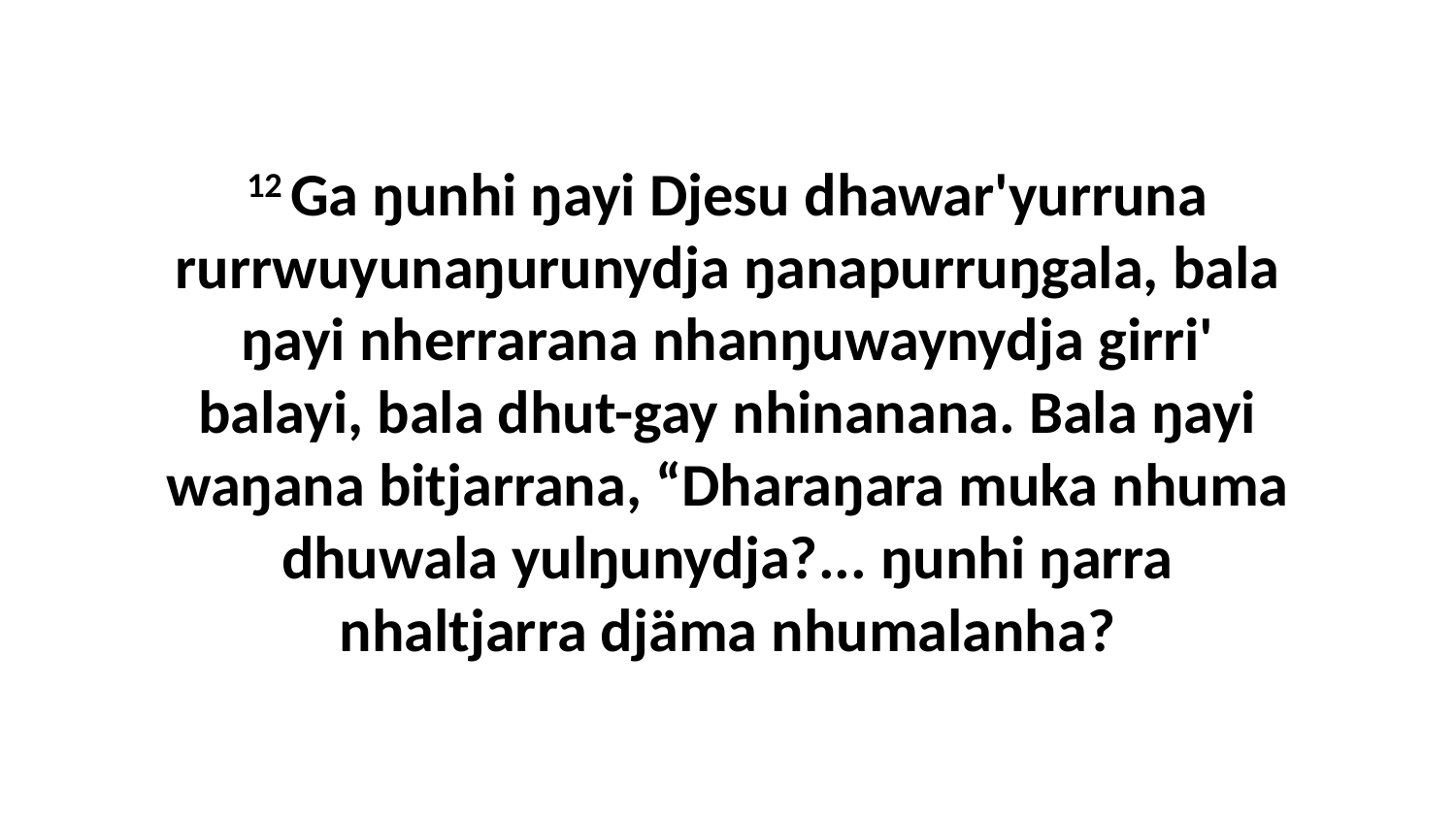

12 Ga ŋunhi ŋayi Djesu dhawar'yurruna rurrwuyunaŋurunydja ŋanapurruŋgala, bala ŋayi nherrarana nhanŋuwaynydja girri' balayi, bala dhut-gay nhinanana. Bala ŋayi waŋana bitjarrana, “Dharaŋara muka nhuma dhuwala yulŋunydja?... ŋunhi ŋarra nhaltjarra djäma nhumalanha?